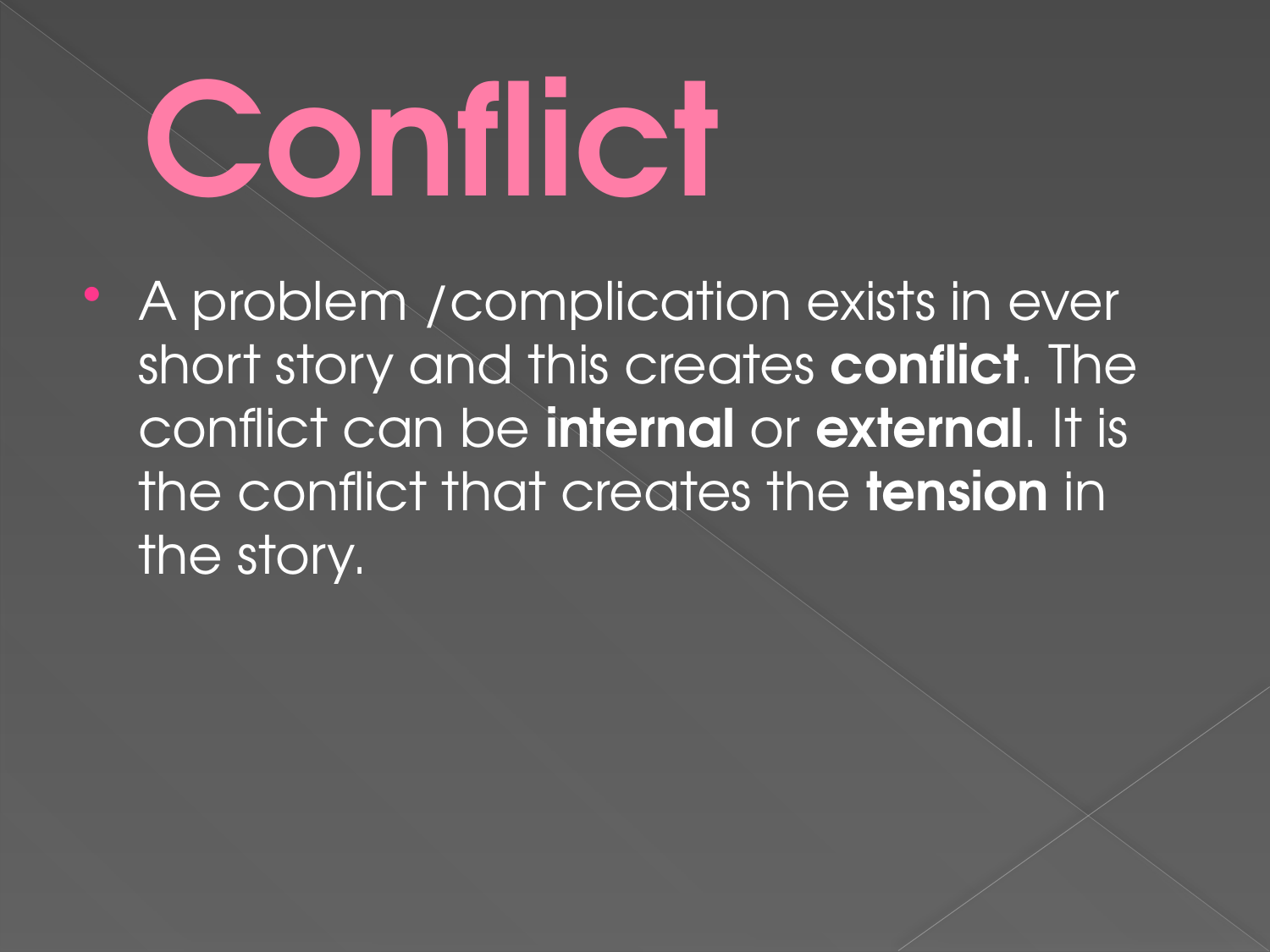

# Conflict
A problem /complication exists in ever short story and this creates conflict. The conflict can be internal or external. It is the conflict that creates the tension in the story.